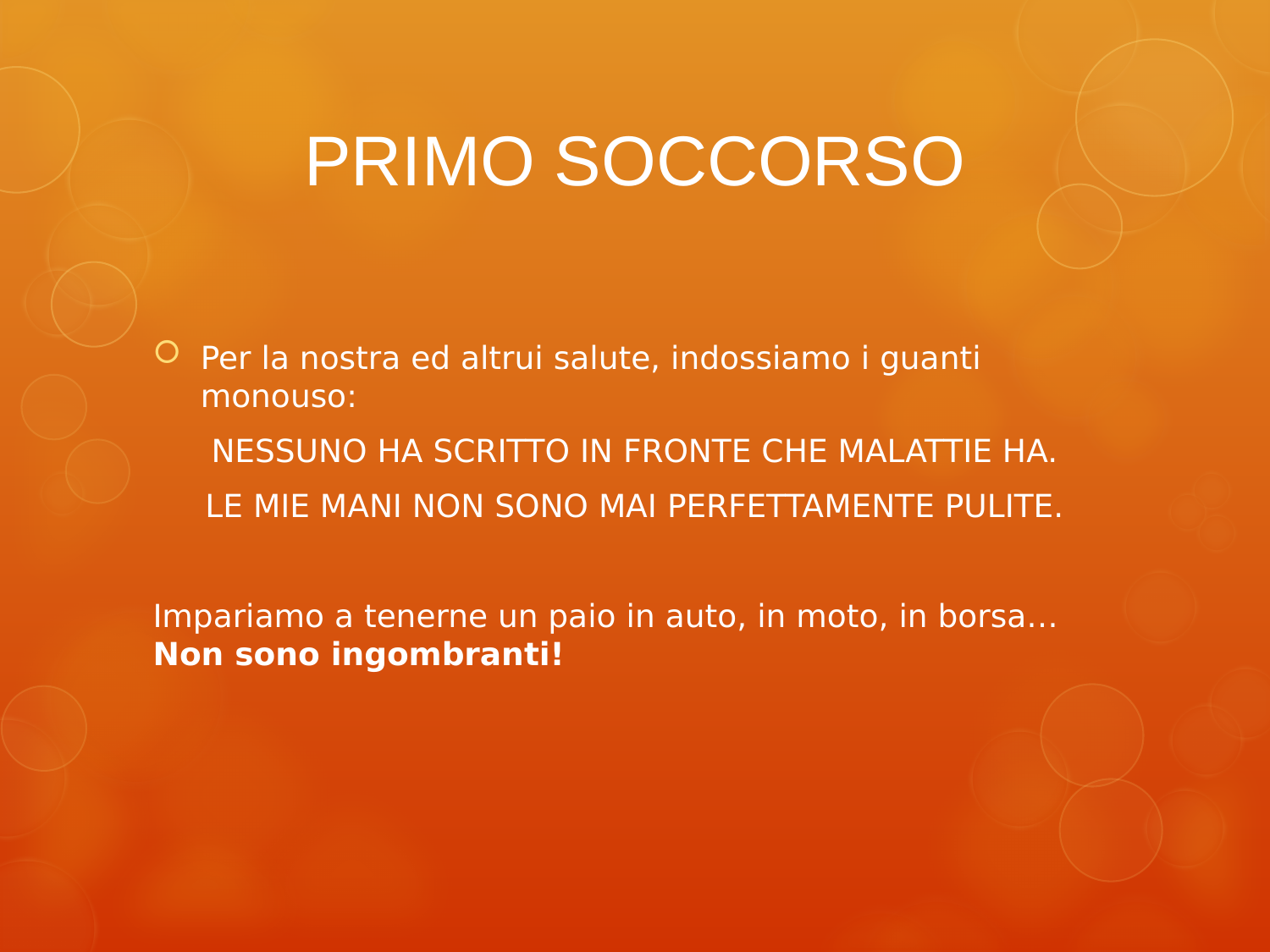

# PRIMO SOCCORSO
Per la nostra ed altrui salute, indossiamo i guanti monouso:
NESSUNO HA SCRITTO IN FRONTE CHE MALATTIE HA.
LE MIE MANI NON SONO MAI PERFETTAMENTE PULITE.

Impariamo a tenerne un paio in auto, in moto, in borsa… Non sono ingombranti!